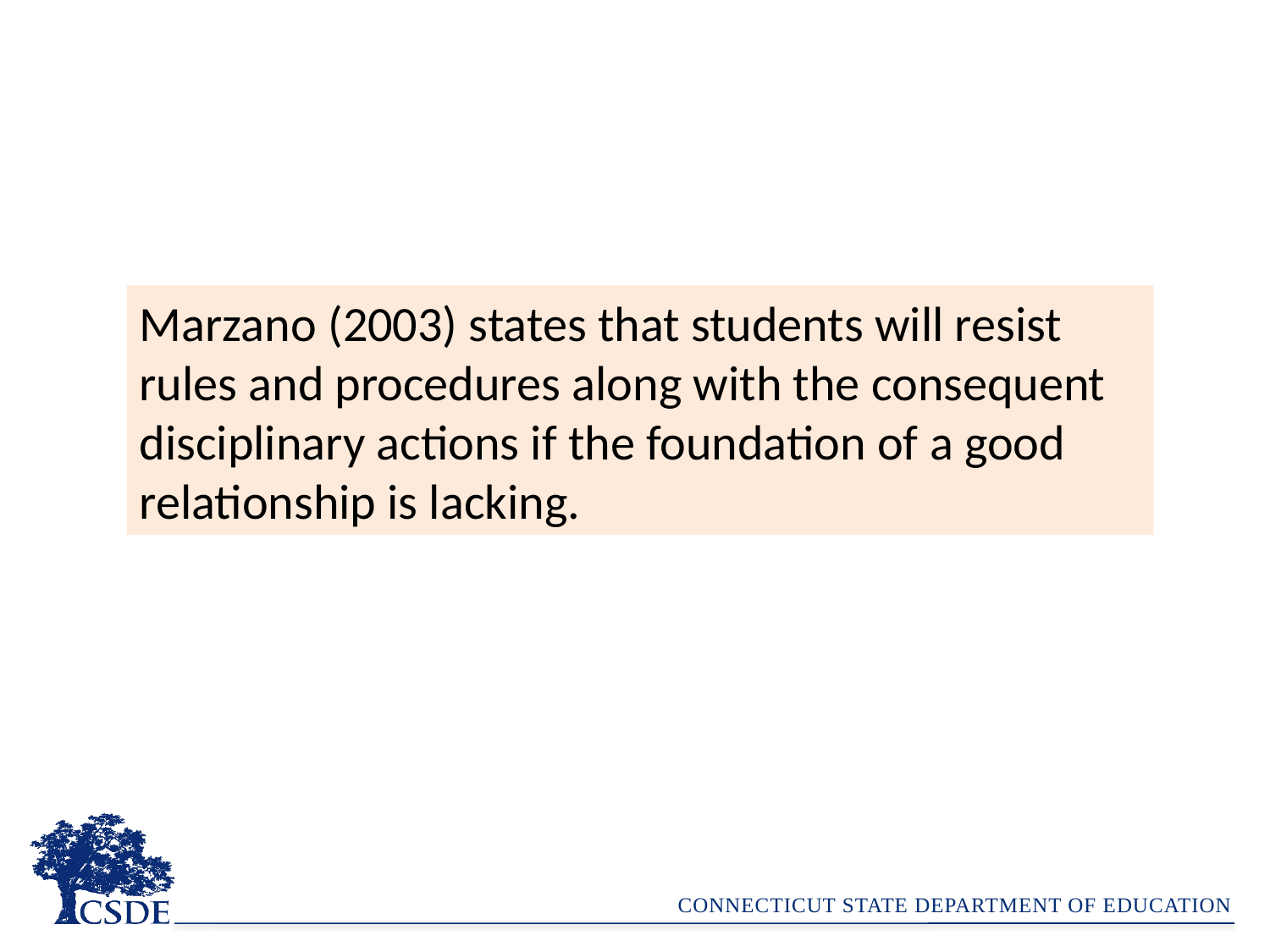

Marzano (2003) states that students will resist rules and procedures along with the consequent disciplinary actions if the foundation of a good relationship is lacking.